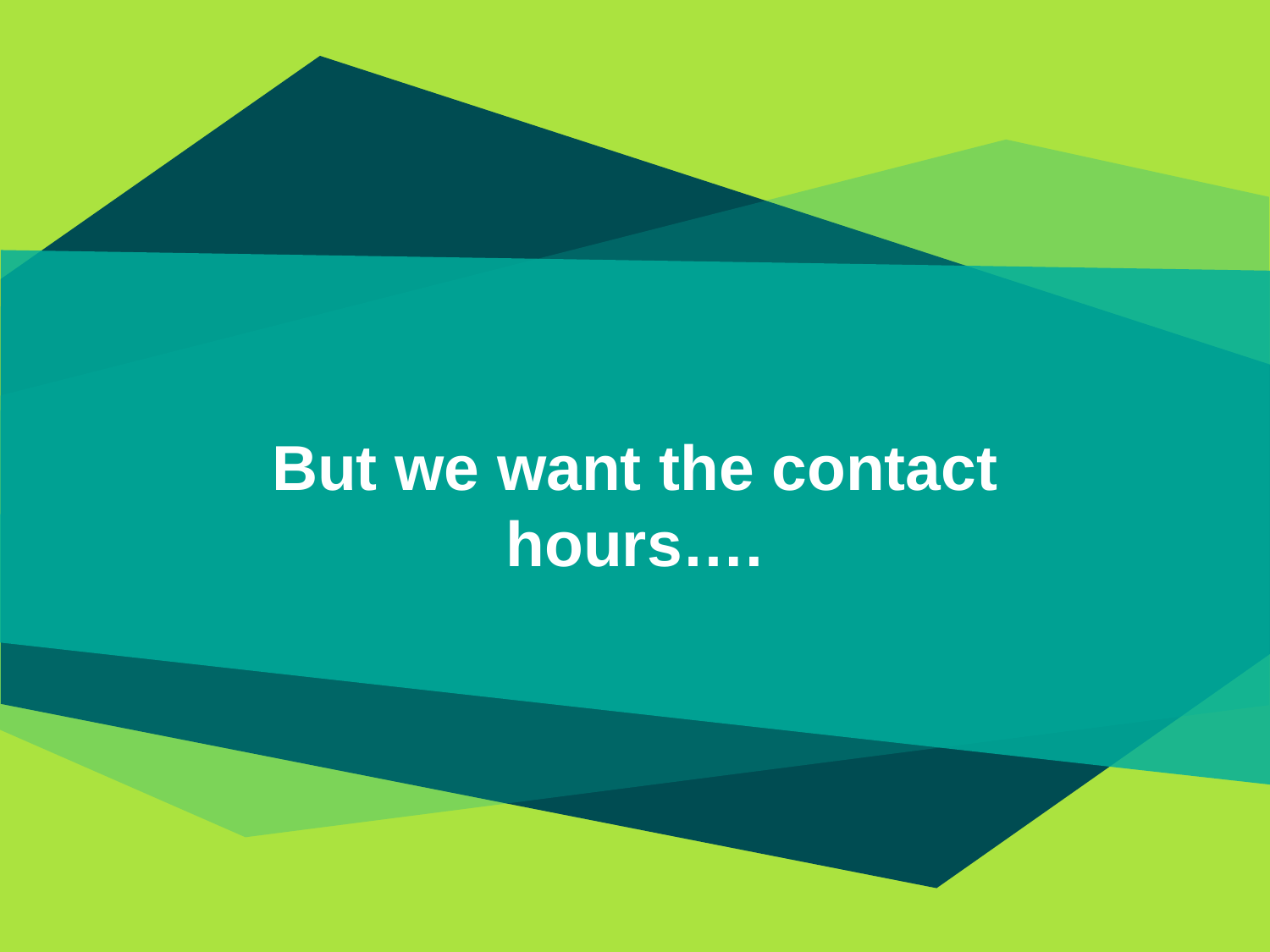

# But we want the contact hours….